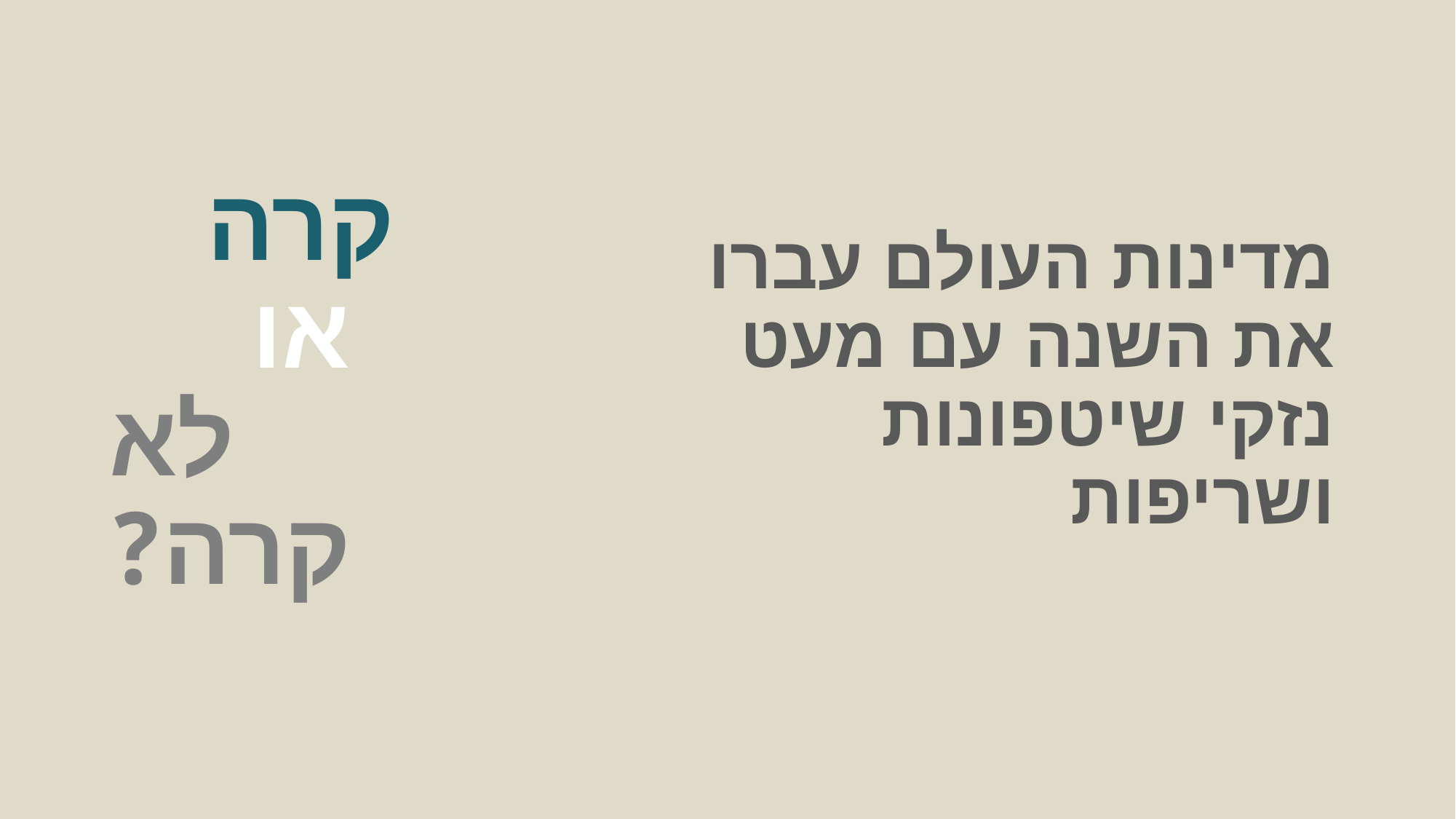

קרה
 או
לא קרה?
מדינות העולם עברו את השנה עם מעט נזקי שיטפונות  ושריפות